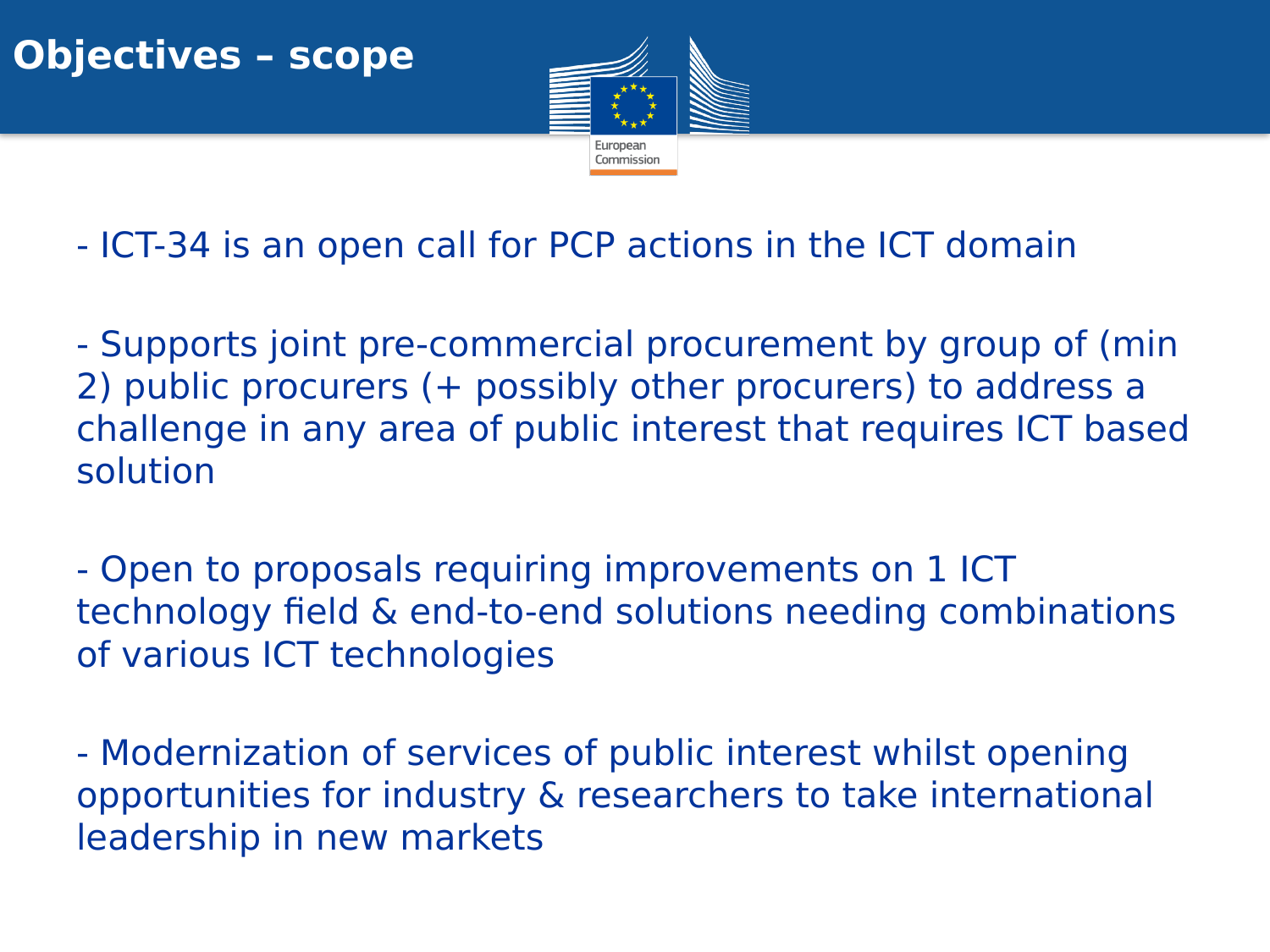

Objectives – scope
- ICT-34 is an open call for PCP actions in the ICT domain

- Supports joint pre-commercial procurement by group of (min 2) public procurers (+ possibly other procurers) to address a challenge in any area of public interest that requires ICT based solution

- Open to proposals requiring improvements on 1 ICT technology field & end-to-end solutions needing combinations of various ICT technologies

- Modernization of services of public interest whilst opening opportunities for industry & researchers to take international leadership in new markets